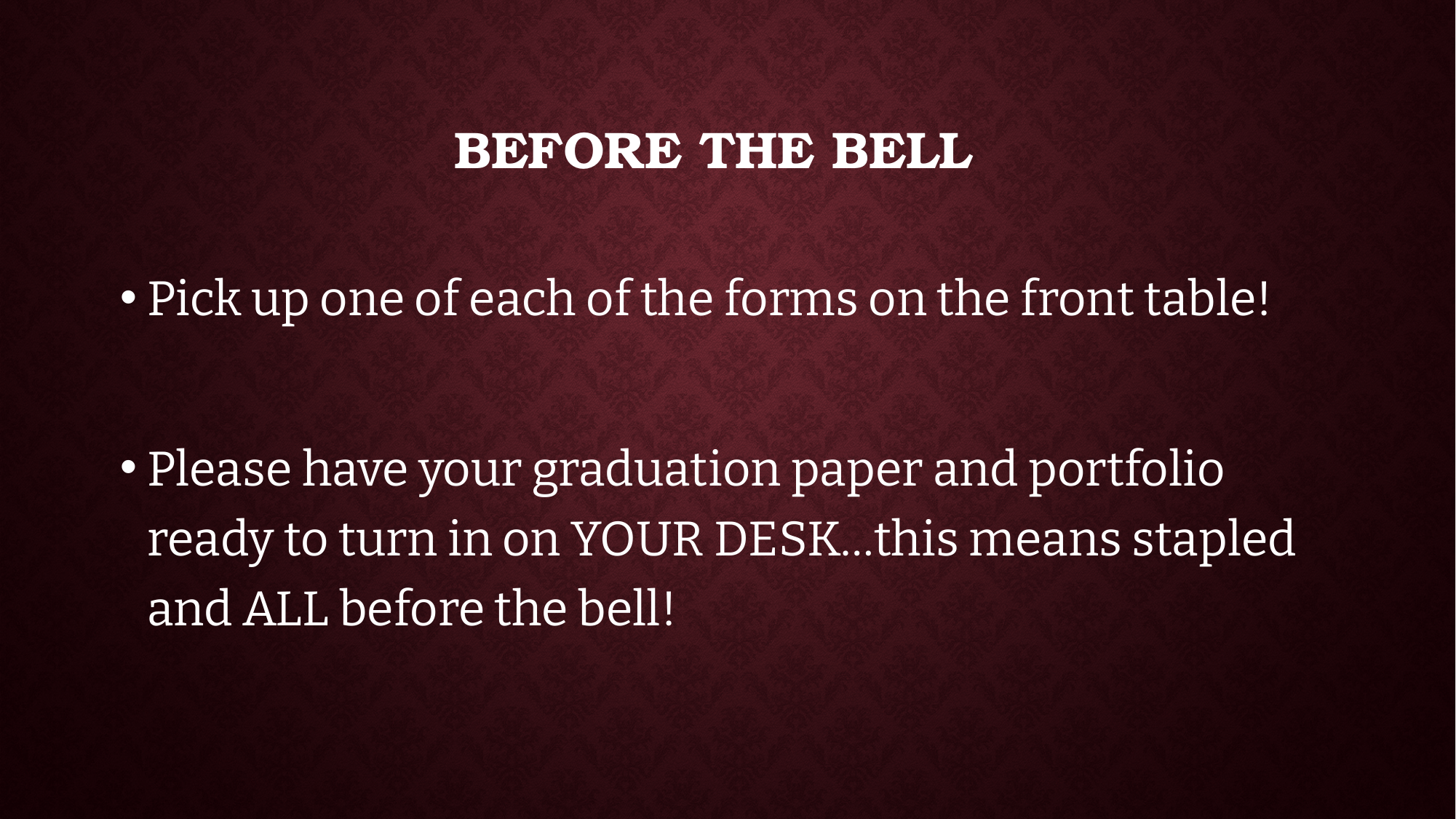

# Before the bell
Pick up one of each of the forms on the front table!

Please have your graduation paper and portfolio ready to turn in on YOUR DESK…this means stapled and ALL before the bell!